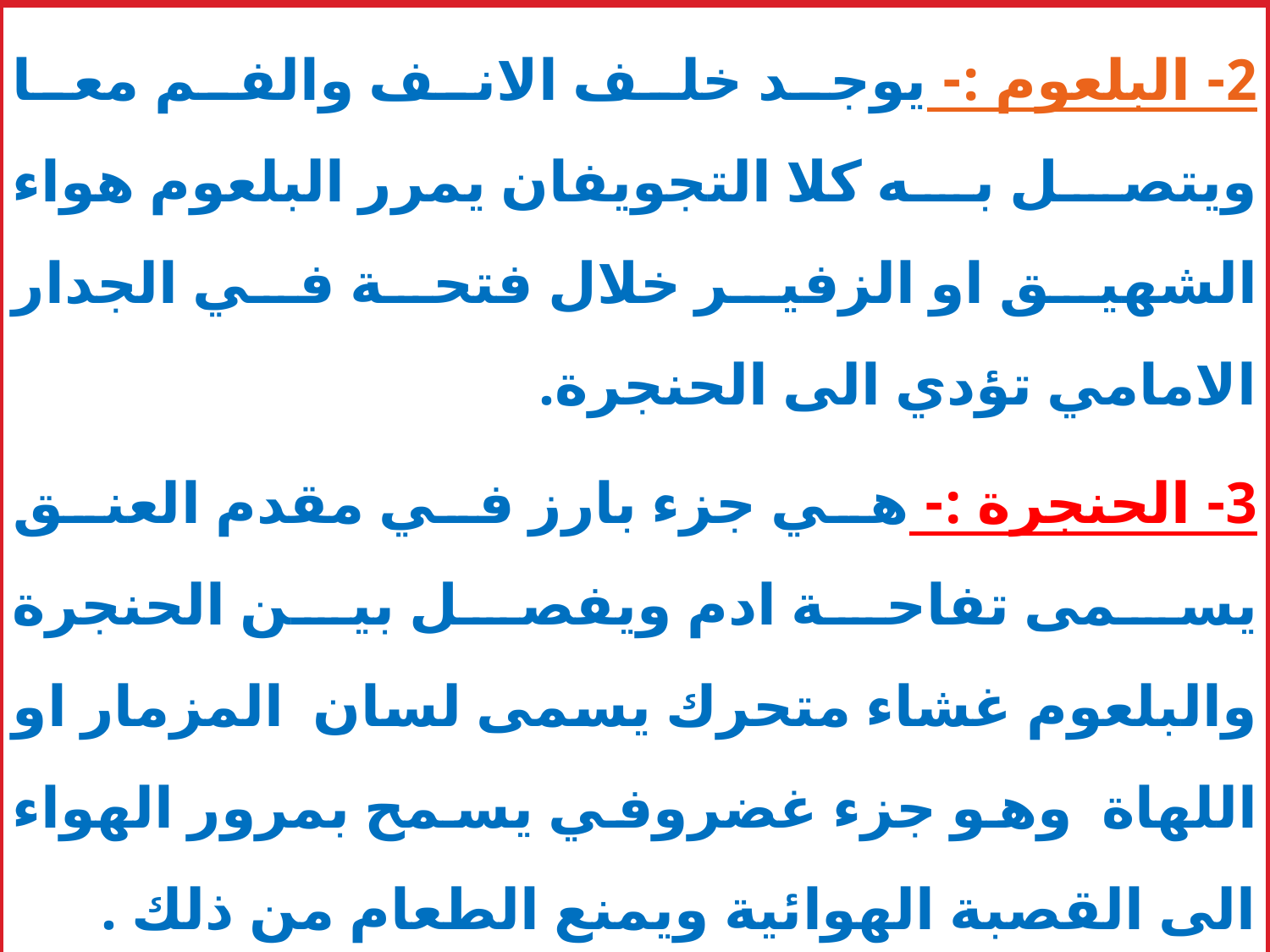

2- البلعوم :- يوجد خلف الانف والفم معا ويتصل به كلا التجويفان يمرر البلعوم هواء الشهيق او الزفير خلال فتحة في الجدار الامامي تؤدي الى الحنجرة.
3- الحنجرة :- هي جزء بارز في مقدم العنق يسمى تفاحة ادم ويفصل بين الحنجرة والبلعوم غشاء متحرك يسمى لسان  المزمار او اللهاة  وهو جزء غضروفي يسمح بمرور الهواء الى القصبة الهوائية ويمنع الطعام من ذلك .
4- القصبة الهوائية :- عبارة عن انبوبة اسطوانية الشكل طولها 10-12 سم تسمح بمرور الهواء دون عائق ما.